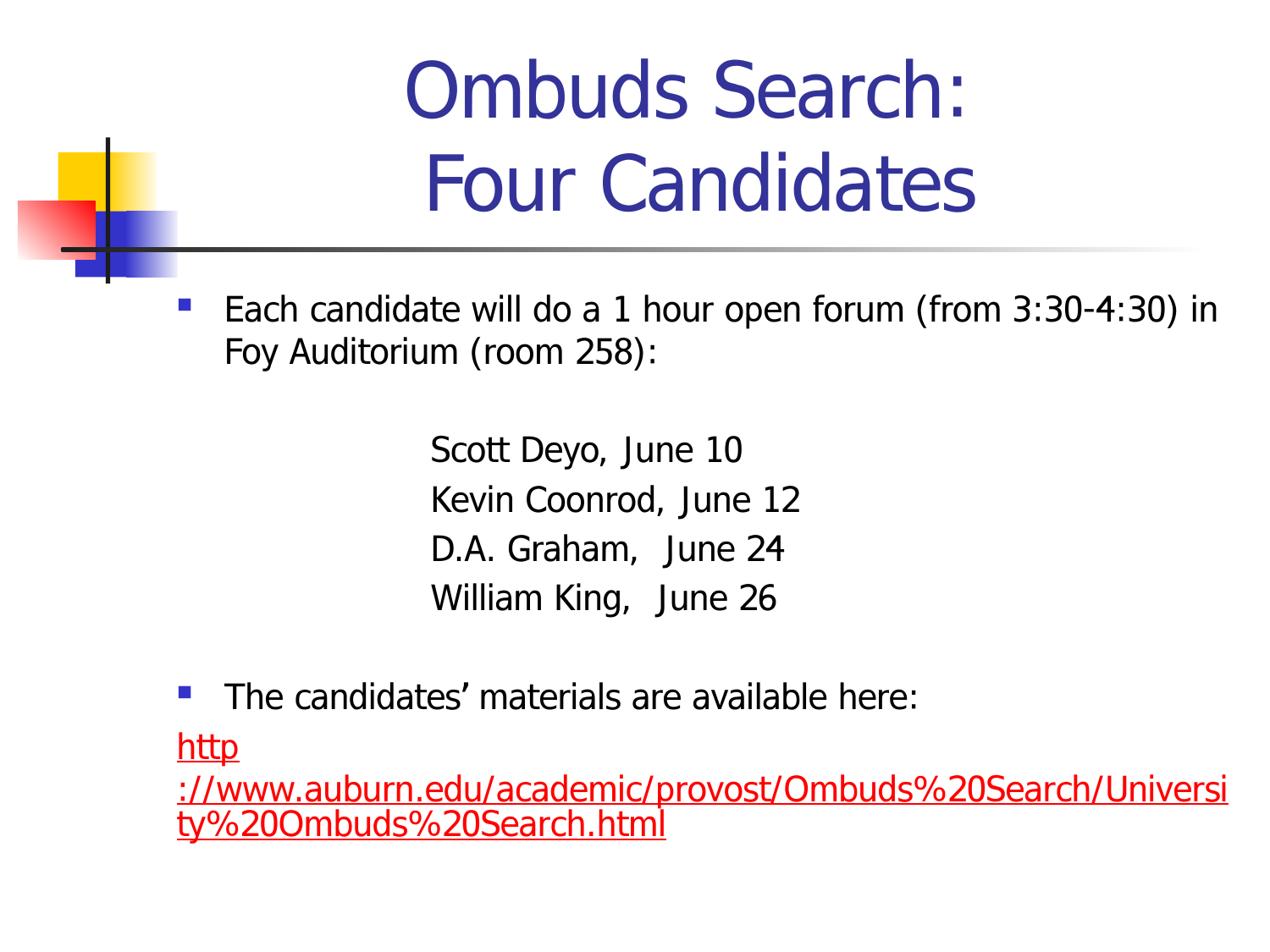

# Ombuds Search: Four Candidates
Each candidate will do a 1 hour open forum (from 3:30-4:30) in Foy Auditorium (room 258):

		Scott Deyo, June 10
		Kevin Coonrod, June 12
		D.A. Graham,  June 24
		William King,  June 26

The candidates’ materials are available here:
http://www.auburn.edu/academic/provost/Ombuds%20Search/University%20Ombuds%20Search.html